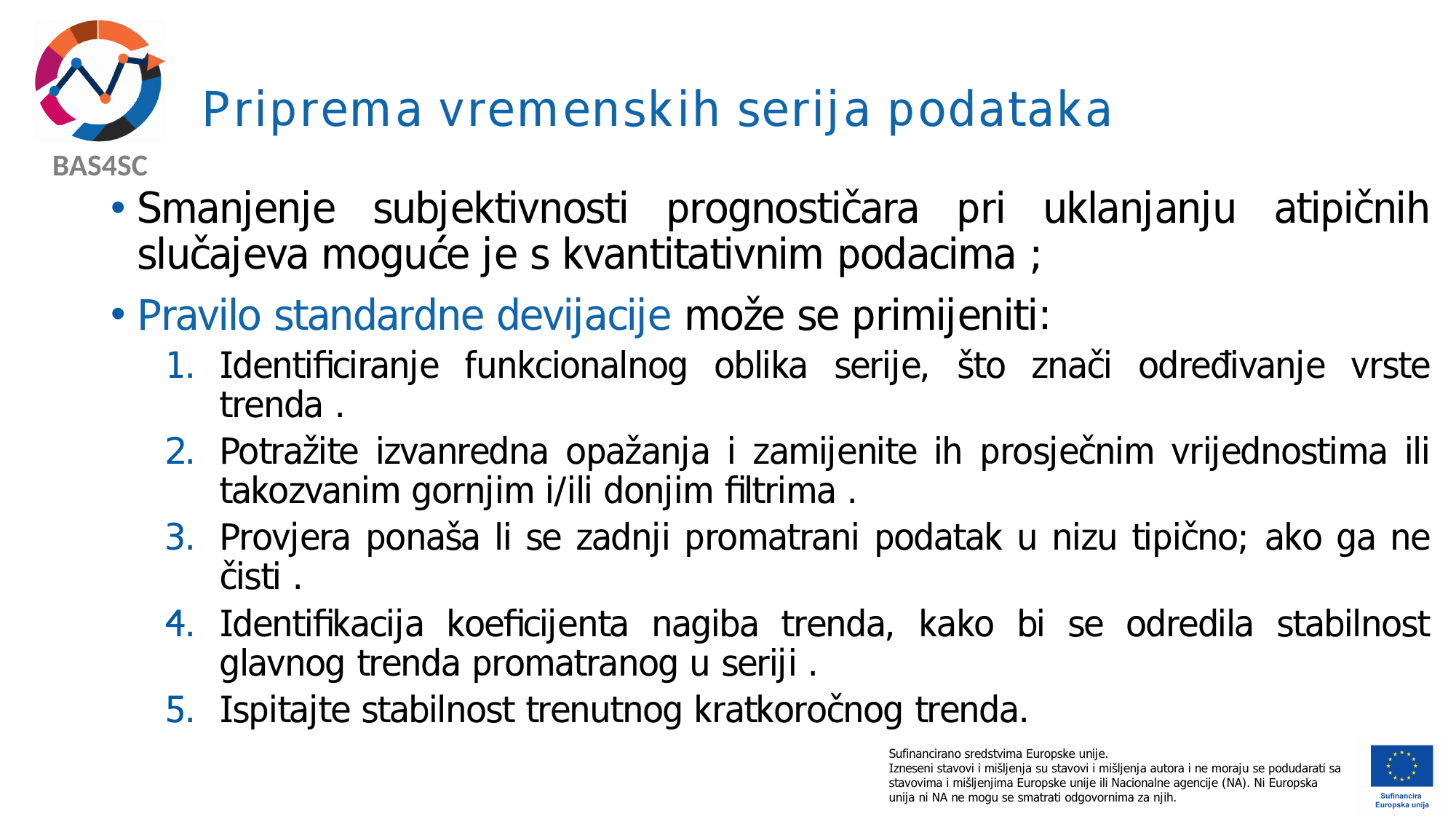

# Priprema vremenskih serija podataka
Smanjenje subjektivnosti prognostičara pri uklanjanju atipičnih slučajeva moguće je s kvantitativnim podacima ;
Pravilo standardne devijacije može se primijeniti:
Identificiranje funkcionalnog oblika serije, što znači određivanje vrste trenda .
Potražite izvanredna opažanja i zamijenite ih prosječnim vrijednostima ili takozvanim gornjim i/ili donjim filtrima .
Provjera ponaša li se zadnji promatrani podatak u nizu tipično; ako ga ne čisti .
Identifikacija koeficijenta nagiba trenda, kako bi se odredila stabilnost glavnog trenda promatranog u seriji .
Ispitajte stabilnost trenutnog kratkoročnog trenda.